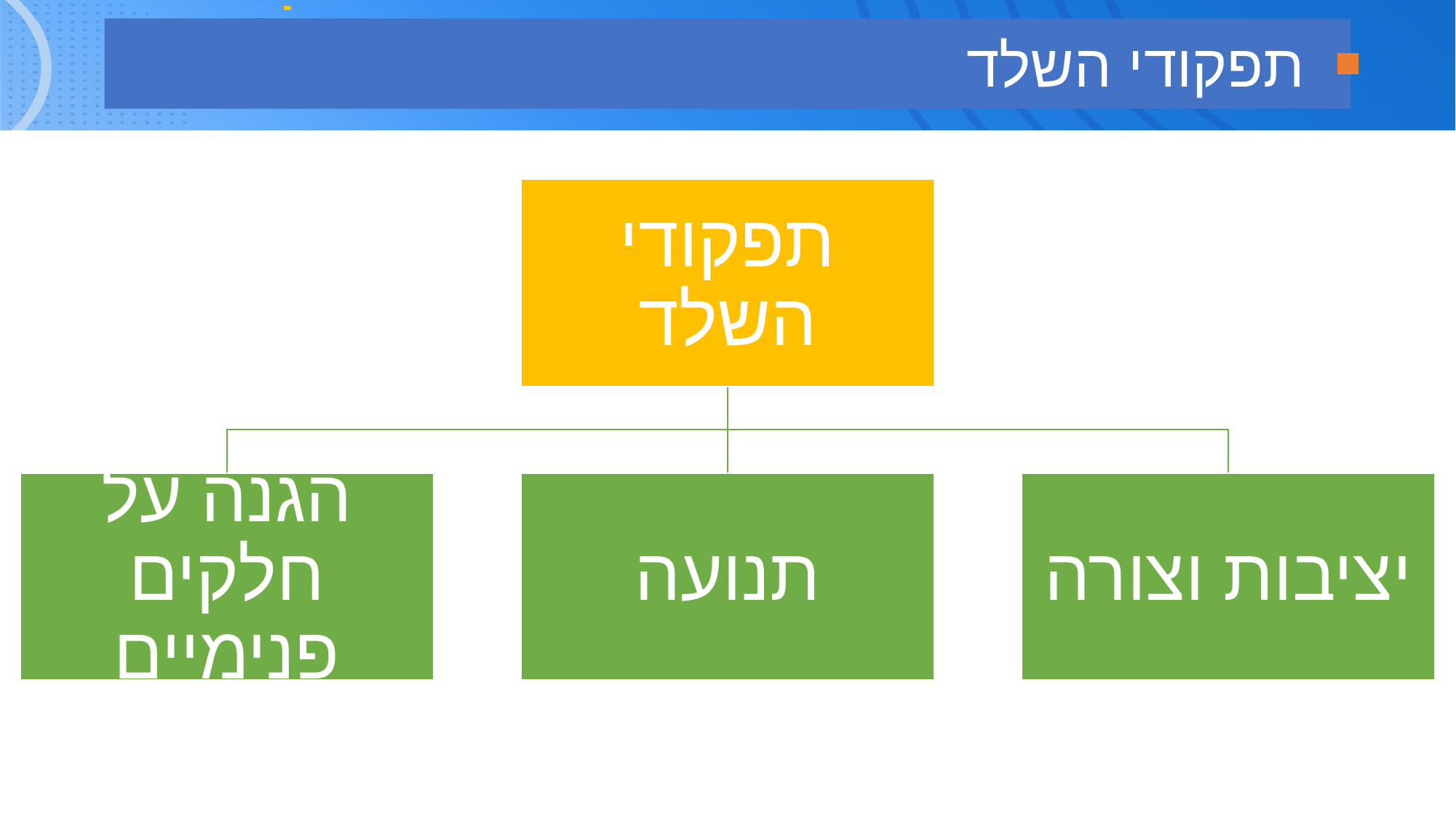

תפקודי השלד
תפקודי השלד
הגנה על חלקים פנימיים
תנועה
יציבות וצורה